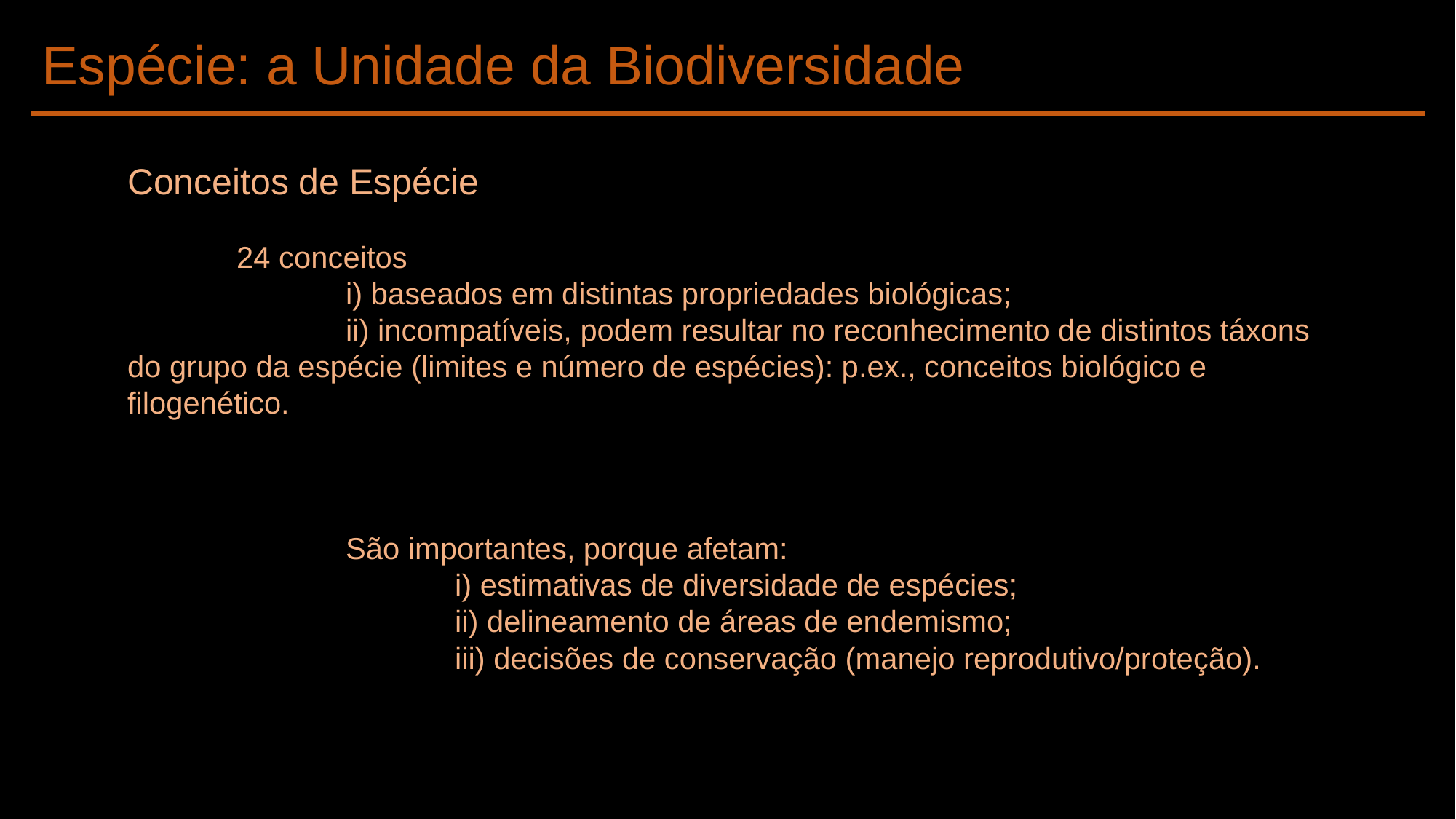

Espécie: a Unidade da Biodiversidade
Conceitos de Espécie

	24 conceitos
		i) baseados em distintas propriedades biológicas;
		ii) incompatíveis, podem resultar no reconhecimento de distintos táxons do grupo da espécie (limites e número de espécies): p.ex., conceitos biológico e filogenético.

		São importantes, porque afetam:
			i) estimativas de diversidade de espécies;
			ii) delineamento de áreas de endemismo;
			iii) decisões de conservação (manejo reprodutivo/proteção).